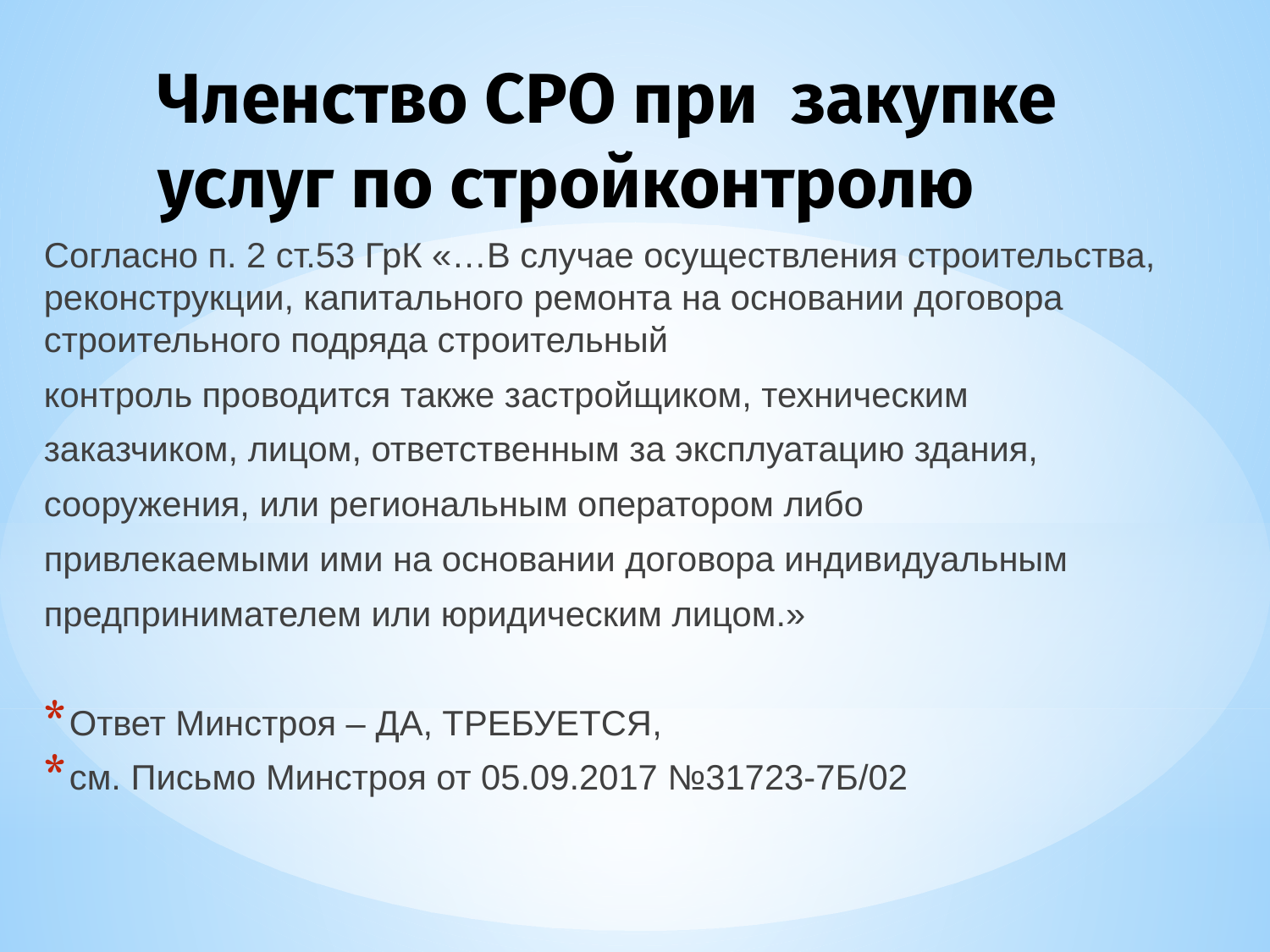

# Членство СРО при  закупке услуг по стройконтролю
Согласно п. 2 ст.53 ГрК «…В случае осуществления строительства, реконструкции, капитального ремонта на основании договора строительного подряда строительный
контроль проводится также застройщиком, техническим
заказчиком, лицом, ответственным за эксплуатацию здания,
сооружения, или региональным оператором либо
привлекаемыми ими на основании договора индивидуальным
предпринимателем или юридическим лицом.»

Ответ Минстроя – ДА, ТРЕБУЕТСЯ,
см. Письмо Минстроя от 05.09.2017 №31723-7Б/02